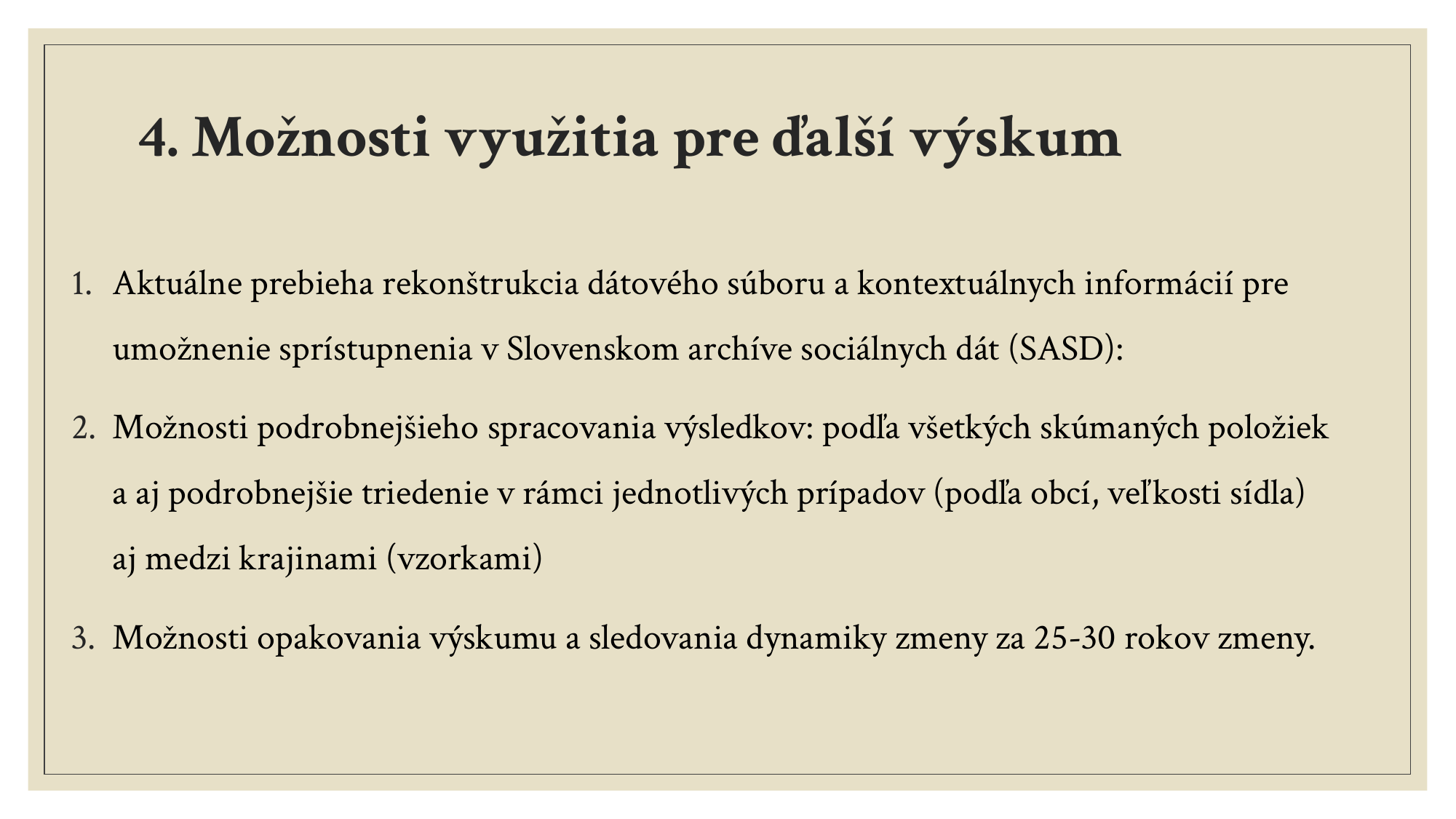

# 4. Možnosti využitia pre ďalší výskum
Aktuálne prebieha rekonštrukcia dátového súboru a kontextuálnych informácií pre umožnenie sprístupnenia v Slovenskom archíve sociálnych dát (SASD):
Možnosti podrobnejšieho spracovania výsledkov: podľa všetkých skúmaných položiek a aj podrobnejšie triedenie v rámci jednotlivých prípadov (podľa obcí, veľkosti sídla) aj medzi krajinami (vzorkami)
Možnosti opakovania výskumu a sledovania dynamiky zmeny za 25-30 rokov zmeny.